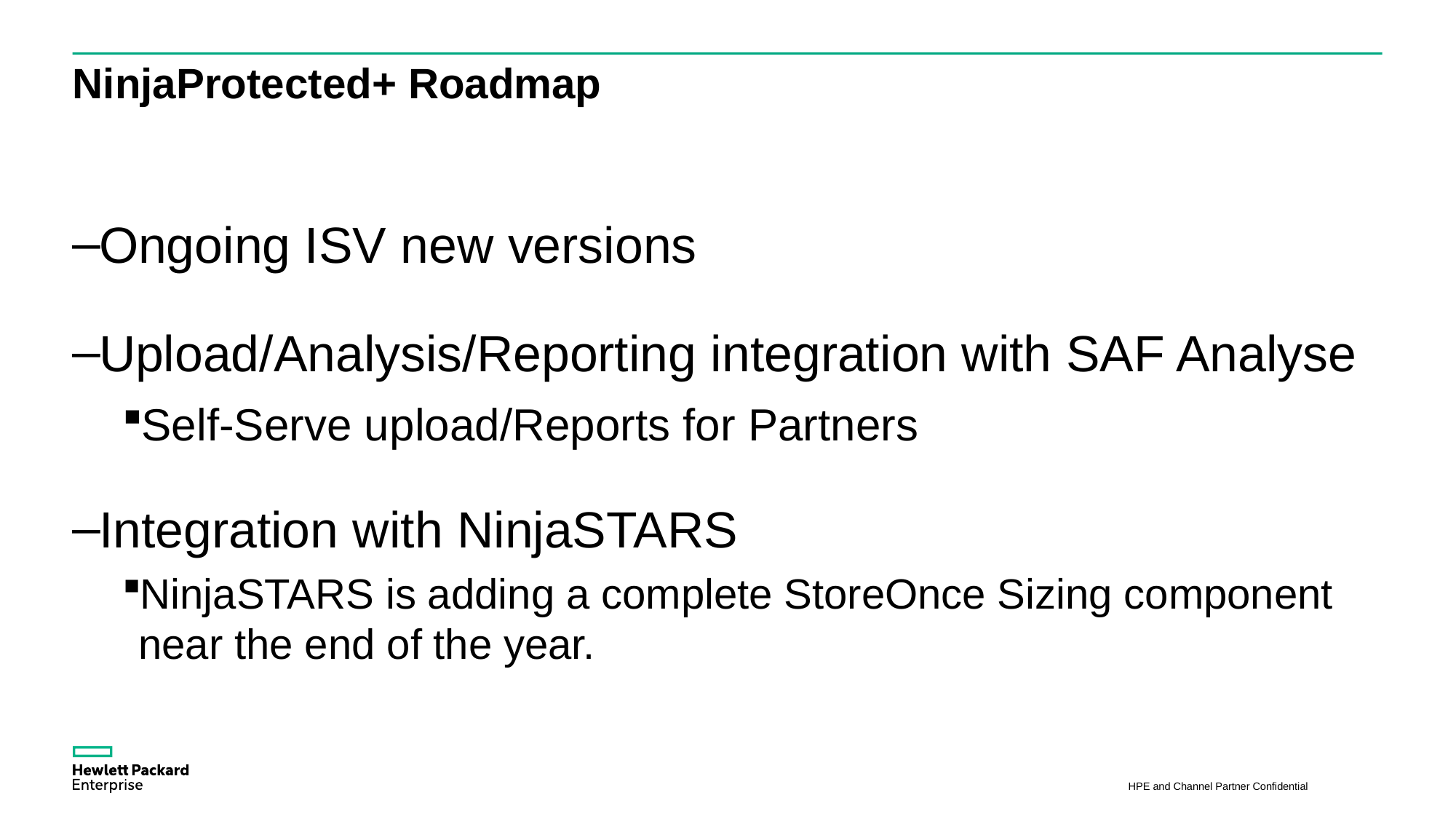

# NinjaProtected+ Roadmap
Ongoing ISV new versions
Upload/Analysis/Reporting integration with SAF Analyse
Self-Serve upload/Reports for Partners
Integration with NinjaSTARS
NinjaSTARS is adding a complete StoreOnce Sizing component near the end of the year.

HPE and Channel Partner Confidential